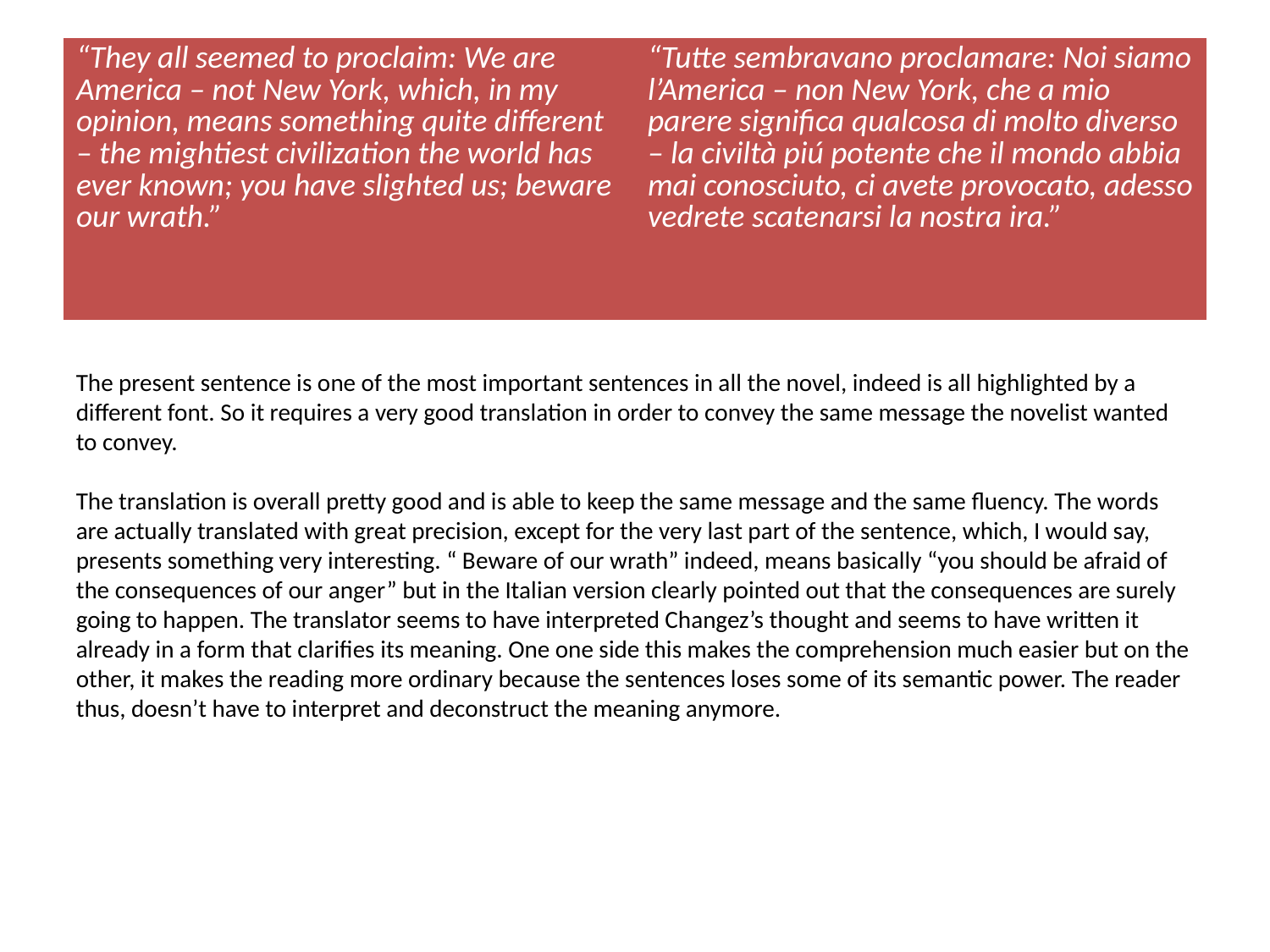

| “They all seemed to proclaim: We are America – not New York, which, in my opinion, means something quite different – the mightiest civilization the world has ever known; you have slighted us; beware our wrath.” | “Tutte sembravano proclamare: Noi siamo l’America – non New York, che a mio parere significa qualcosa di molto diverso – la civiltà piú potente che il mondo abbia mai conosciuto, ci avete provocato, adesso vedrete scatenarsi la nostra ira.” |
| --- | --- |
#
The present sentence is one of the most important sentences in all the novel, indeed is all highlighted by a different font. So it requires a very good translation in order to convey the same message the novelist wanted to convey.

The translation is overall pretty good and is able to keep the same message and the same fluency. The words are actually translated with great precision, except for the very last part of the sentence, which, I would say, presents something very interesting. “ Beware of our wrath” indeed, means basically “you should be afraid of the consequences of our anger” but in the Italian version clearly pointed out that the consequences are surely  going to happen. The translator seems to have interpreted Changez’s thought and seems to have written it already in a form that clarifies its meaning. One one side this makes the comprehension much easier but on the other, it makes the reading more ordinary because the sentences loses some of its semantic power. The reader thus, doesn’t have to interpret and deconstruct the meaning anymore.